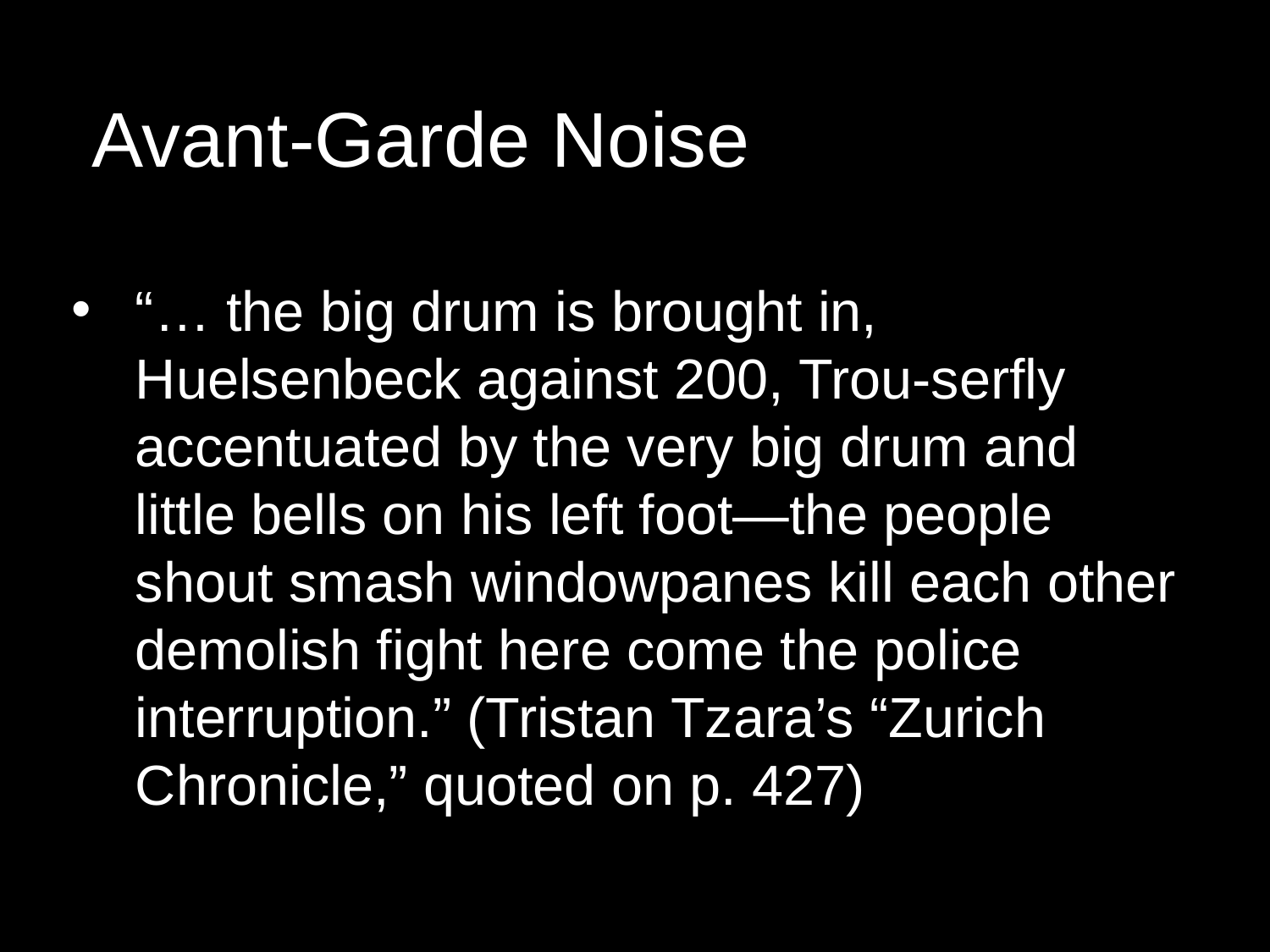

Avant-Garde Noise
“… the big drum is brought in, Huelsenbeck against 200, Trou-serfly accentuated by the very big drum and little bells on his left foot—the people shout smash windowpanes kill each other demolish fight here come the police interruption.” (Tristan Tzara’s “Zurich Chronicle,” quoted on p. 427)